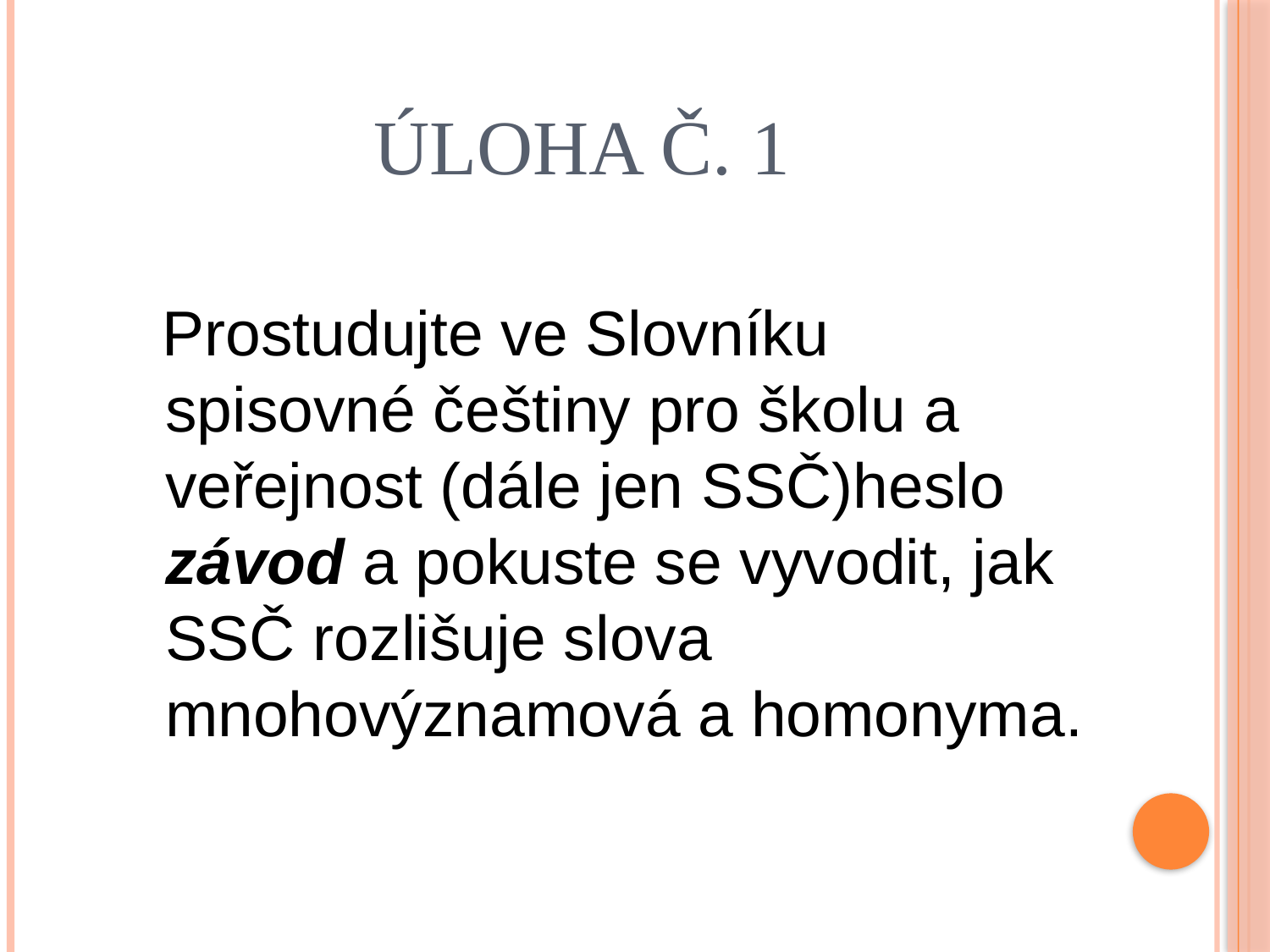

# Úloha č. 1

  Prostudujte ve Slovníku spisovné češtiny pro školu a veřejnost (dále jen SSČ)heslo závod a pokuste se vyvodit, jak SSČ rozlišuje slova mnohovýznamová a homonyma.